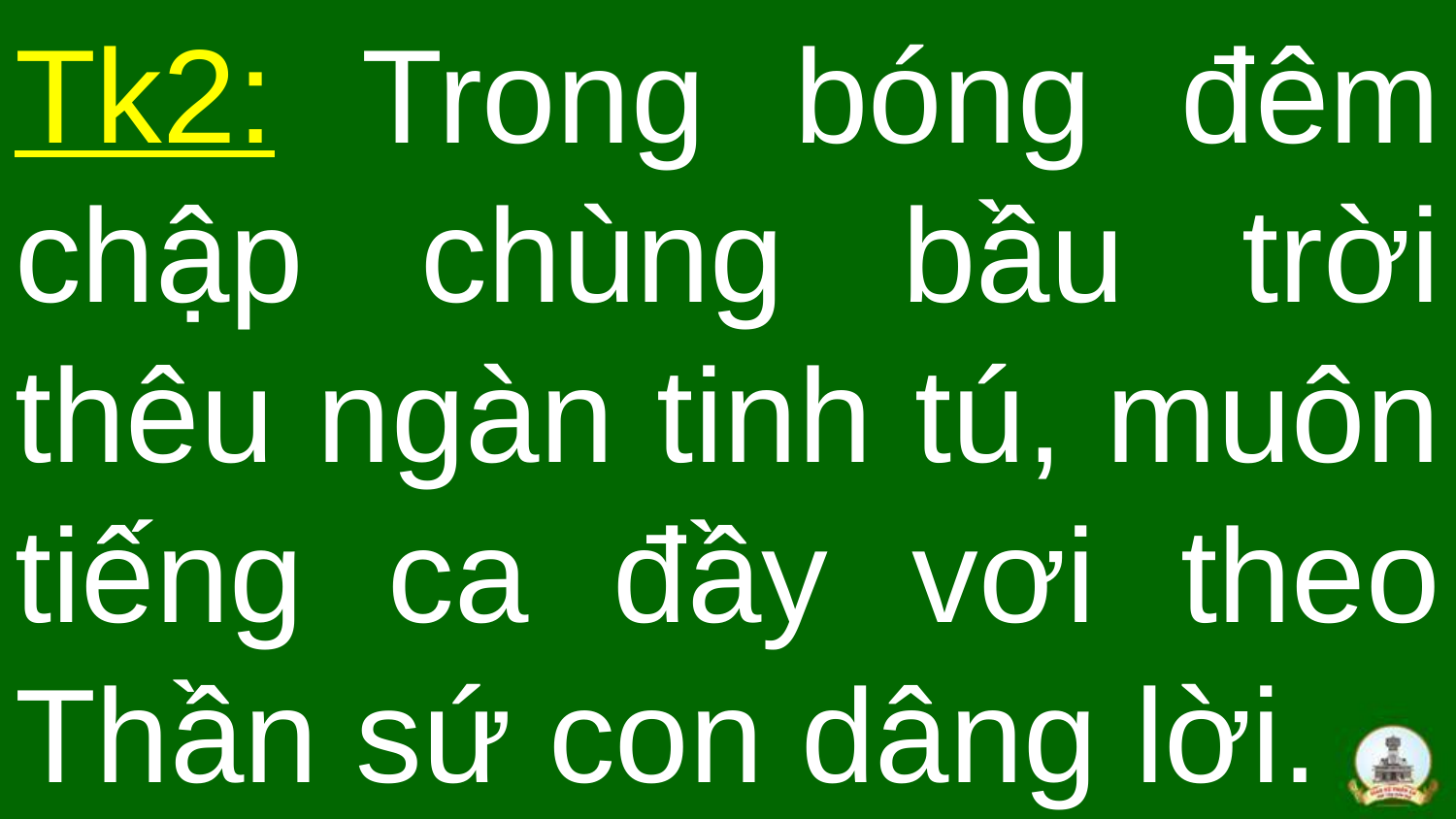

# Tk2: Trong bóng đêm chập chùng bầu trời thêu ngàn tinh tú, muôn tiếng ca đầy vơi theo Thần sứ con dâng lời.